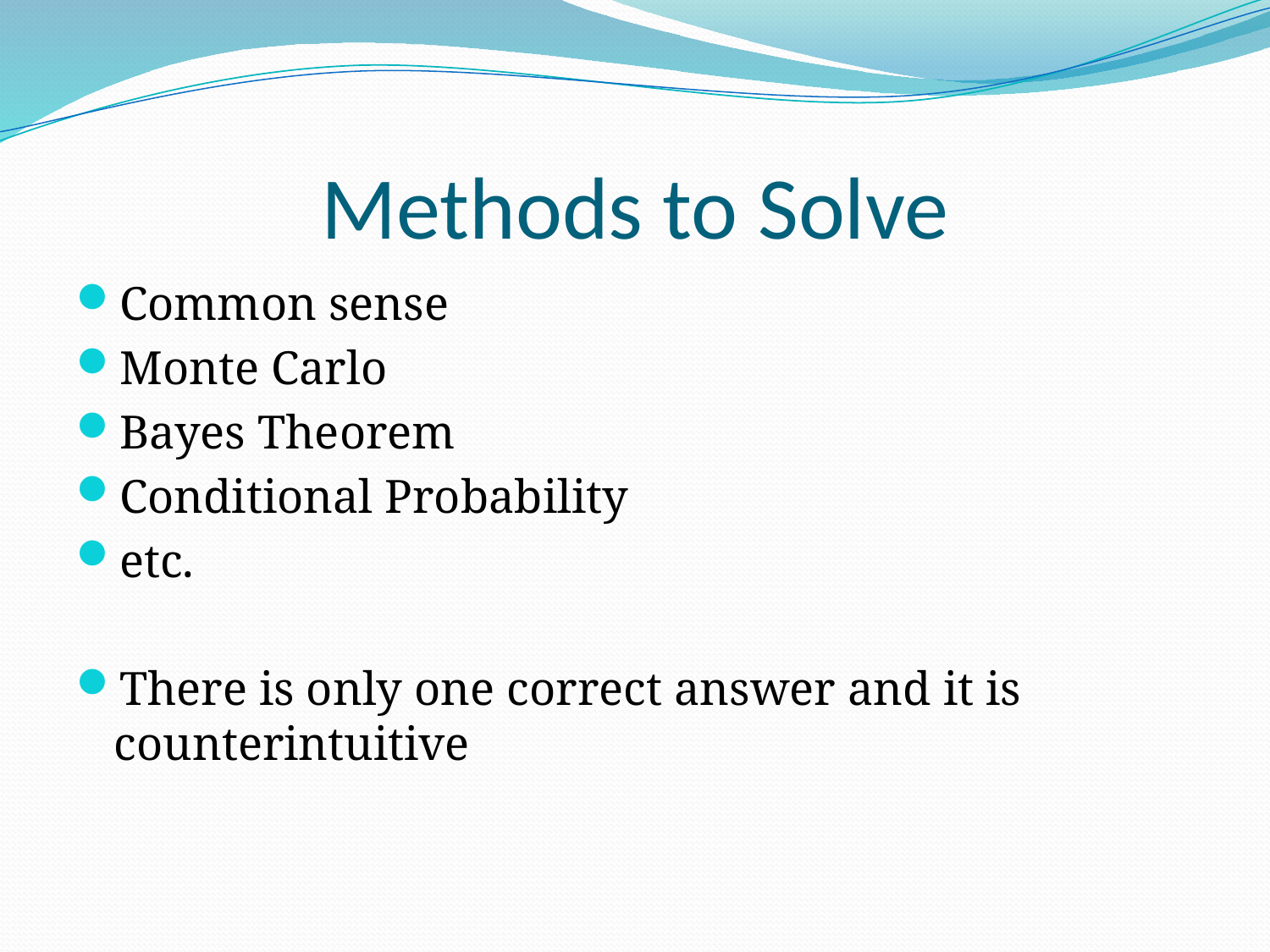

# Methods to Solve
Common sense
Monte Carlo
Bayes Theorem
Conditional Probability
etc.

There is only one correct answer and it is counterintuitive